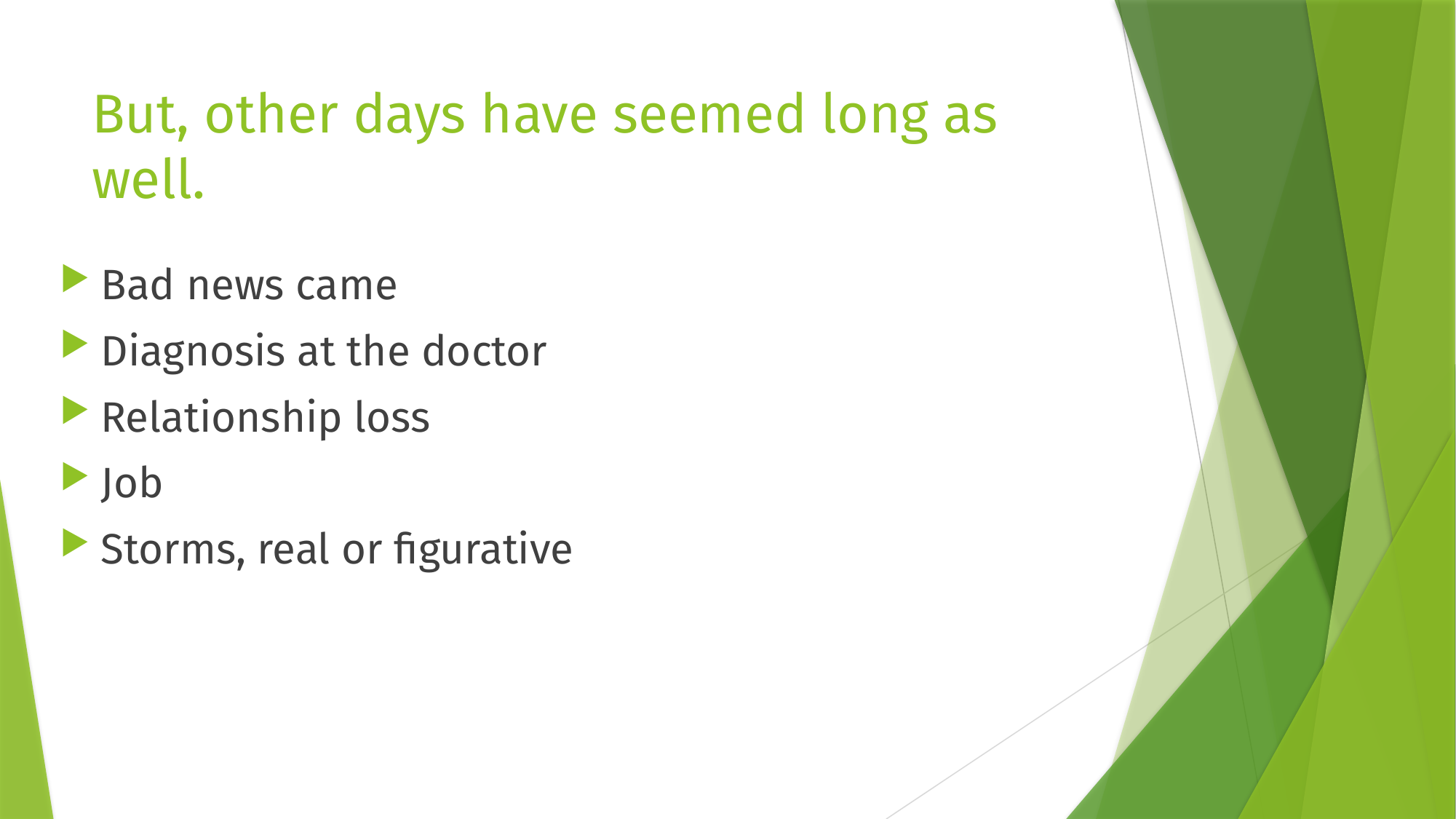

# But, other days have seemed long as well.
Bad news came
Diagnosis at the doctor
Relationship loss
Job
Storms, real or figurative